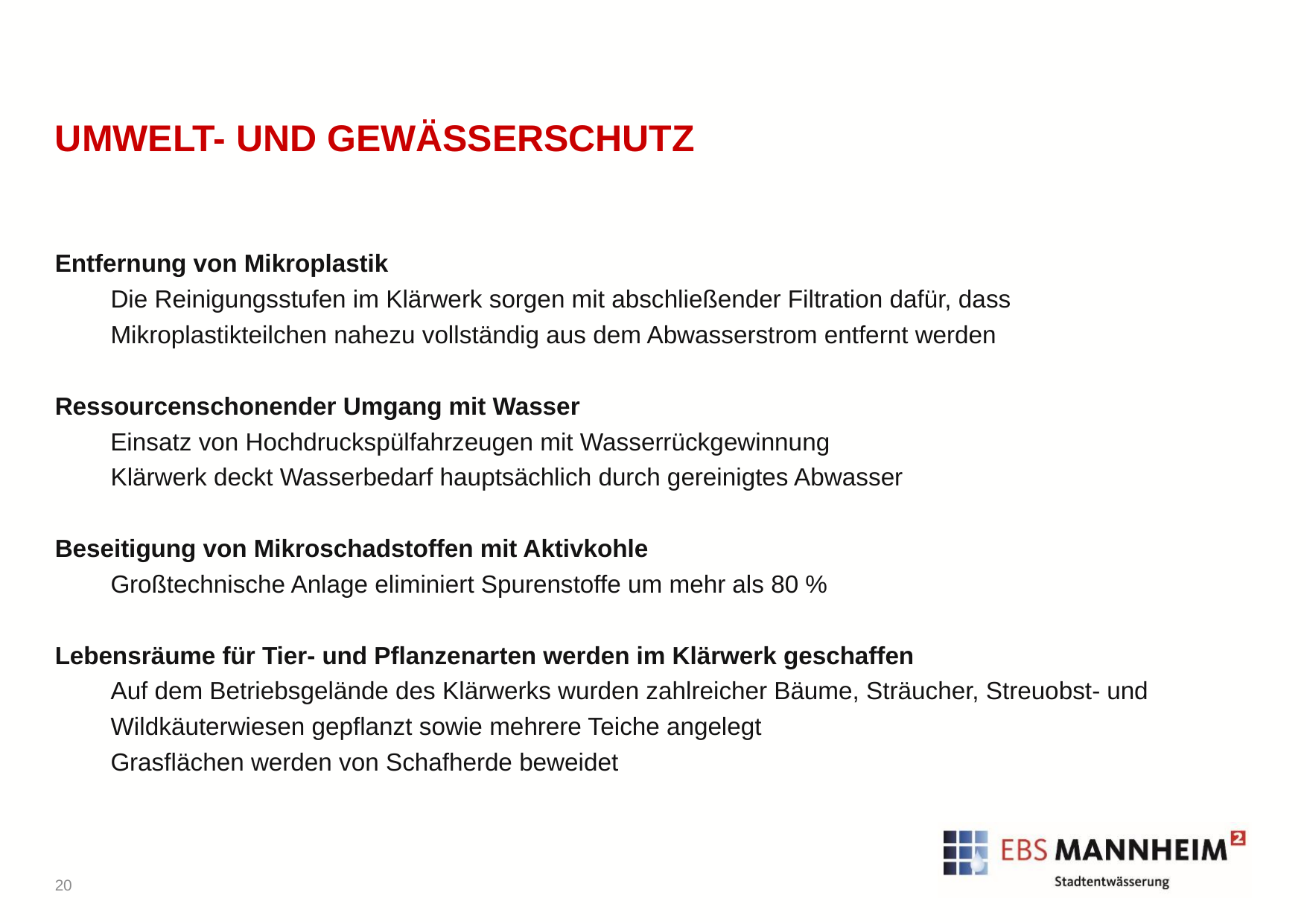

# UMWELT- und GEWÄSSERSCHUTZ
Entfernung von Mikroplastik
Die Reinigungsstufen im Klärwerk sorgen mit abschließender Filtration dafür, dass Mikroplastikteilchen nahezu vollständig aus dem Abwasserstrom entfernt werden

Ressourcenschonender Umgang mit Wasser
Einsatz von Hochdruckspülfahrzeugen mit Wasserrückgewinnung
Klärwerk deckt Wasserbedarf hauptsächlich durch gereinigtes Abwasser

Beseitigung von Mikroschadstoffen mit Aktivkohle
Großtechnische Anlage eliminiert Spurenstoffe um mehr als 80 %

Lebensräume für Tier- und Pflanzenarten werden im Klärwerk geschaffen
Auf dem Betriebsgelände des Klärwerks wurden zahlreicher Bäume, Sträucher, Streuobst- und Wildkäuterwiesen gepflanzt sowie mehrere Teiche angelegt
Grasflächen werden von Schafherde beweidet
20